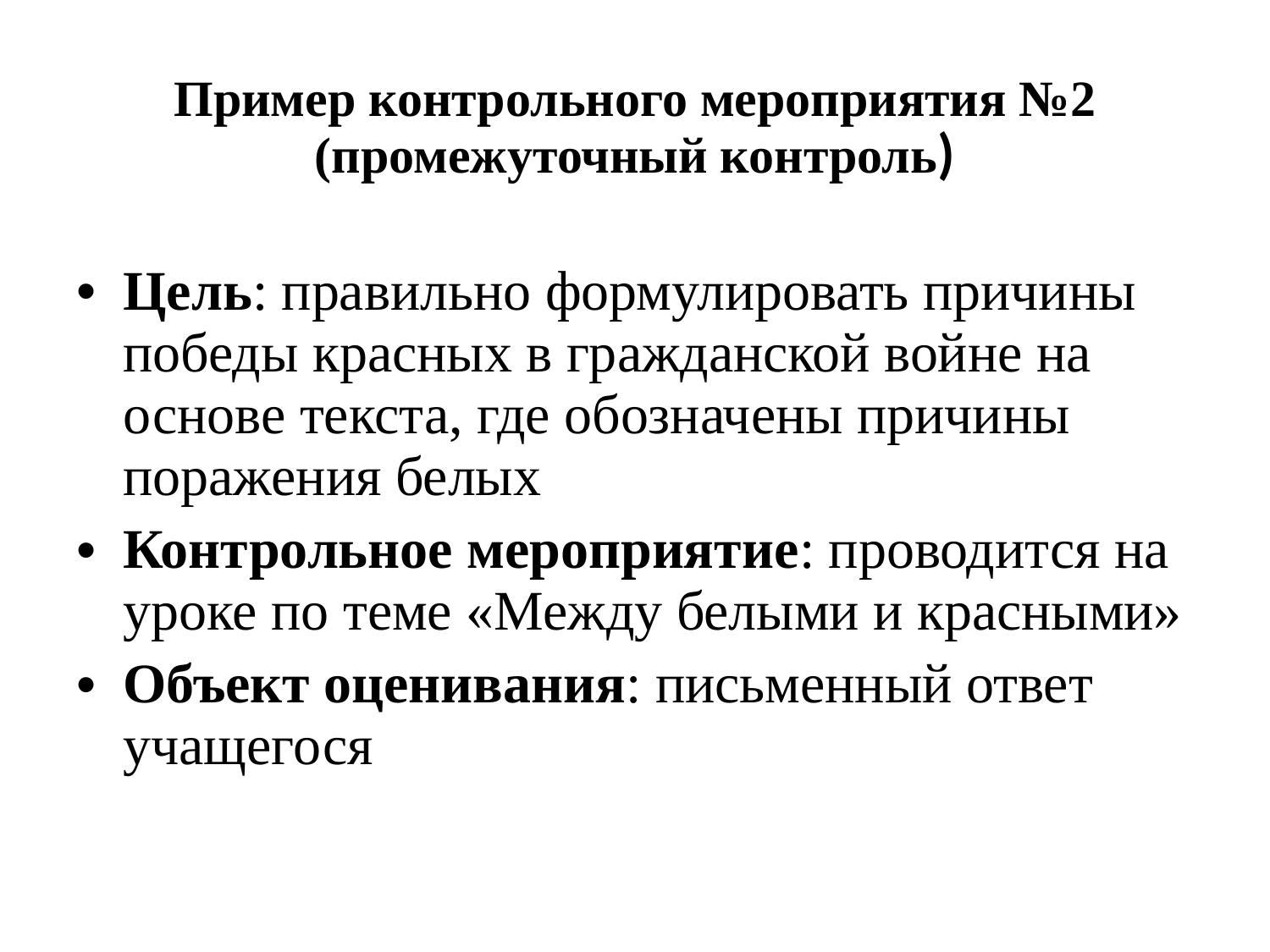

# Пример контрольного мероприятия №2 (промежуточный контроль)
Цель: правильно формулировать причины победы красных в гражданской войне на основе текста, где обозначены причины поражения белых
Контрольное мероприятие: проводится на уроке по теме «Между белыми и красными»
Объект оценивания: письменный ответ учащегося